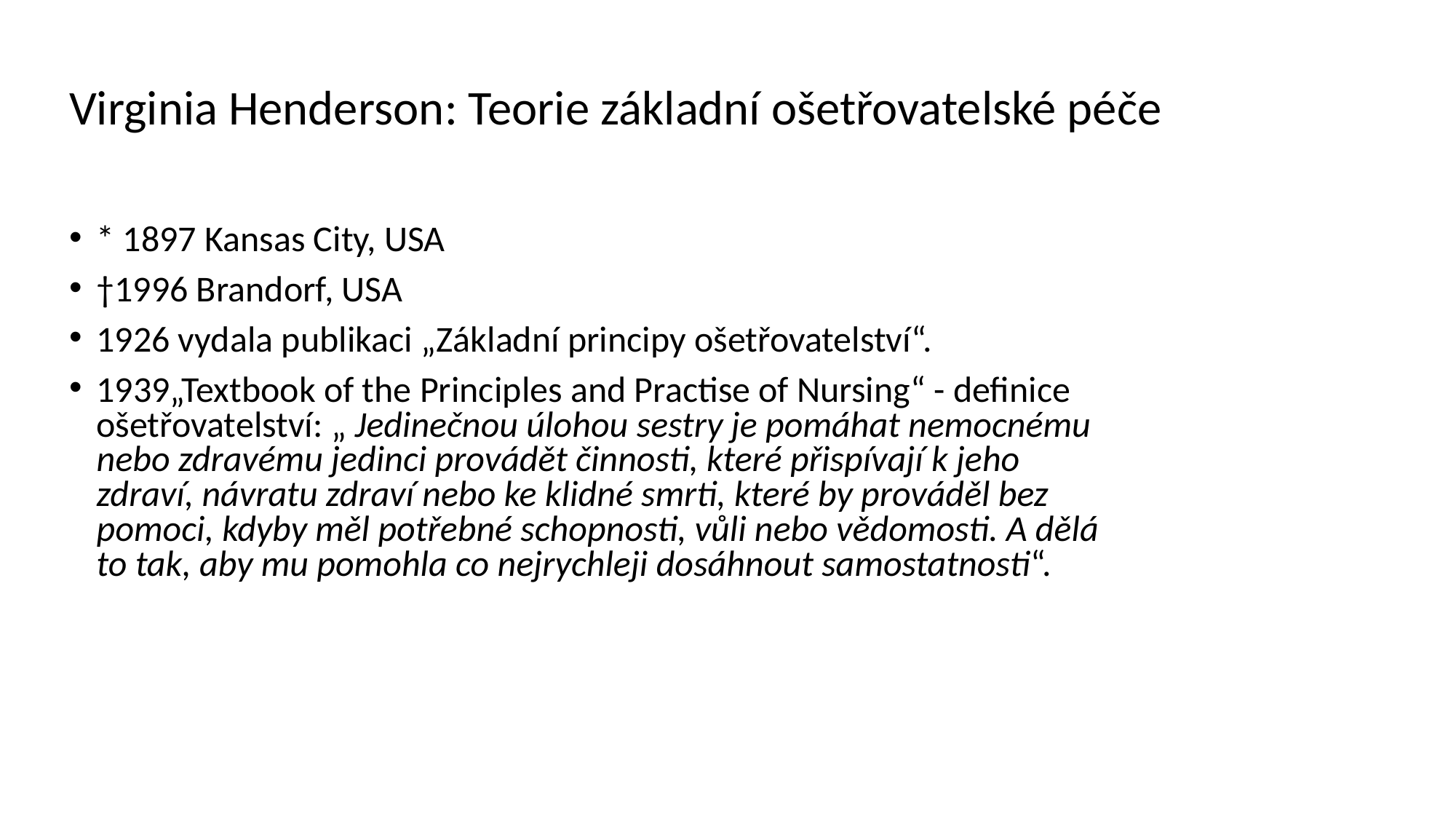

Virginia Henderson: Teorie základní ošetřovatelské péče
* 1897 Kansas City, USA
†1996 Brandorf, USA
1926 vydala publikaci „Základní principy ošetřovatelství“.
1939„Textbook of the Principles and Practise of Nursing“ - definice ošetřovatelství: „ Jedinečnou úlohou sestry je pomáhat nemocnému nebo zdravému jedinci provádět činnosti, které přispívají k jeho zdraví, návratu zdraví nebo ke klidné smrti, které by prováděl bez pomoci, kdyby měl potřebné schopnosti, vůli nebo vědomosti. A dělá to tak, aby mu pomohla co nejrychleji dosáhnout samostatnosti“.